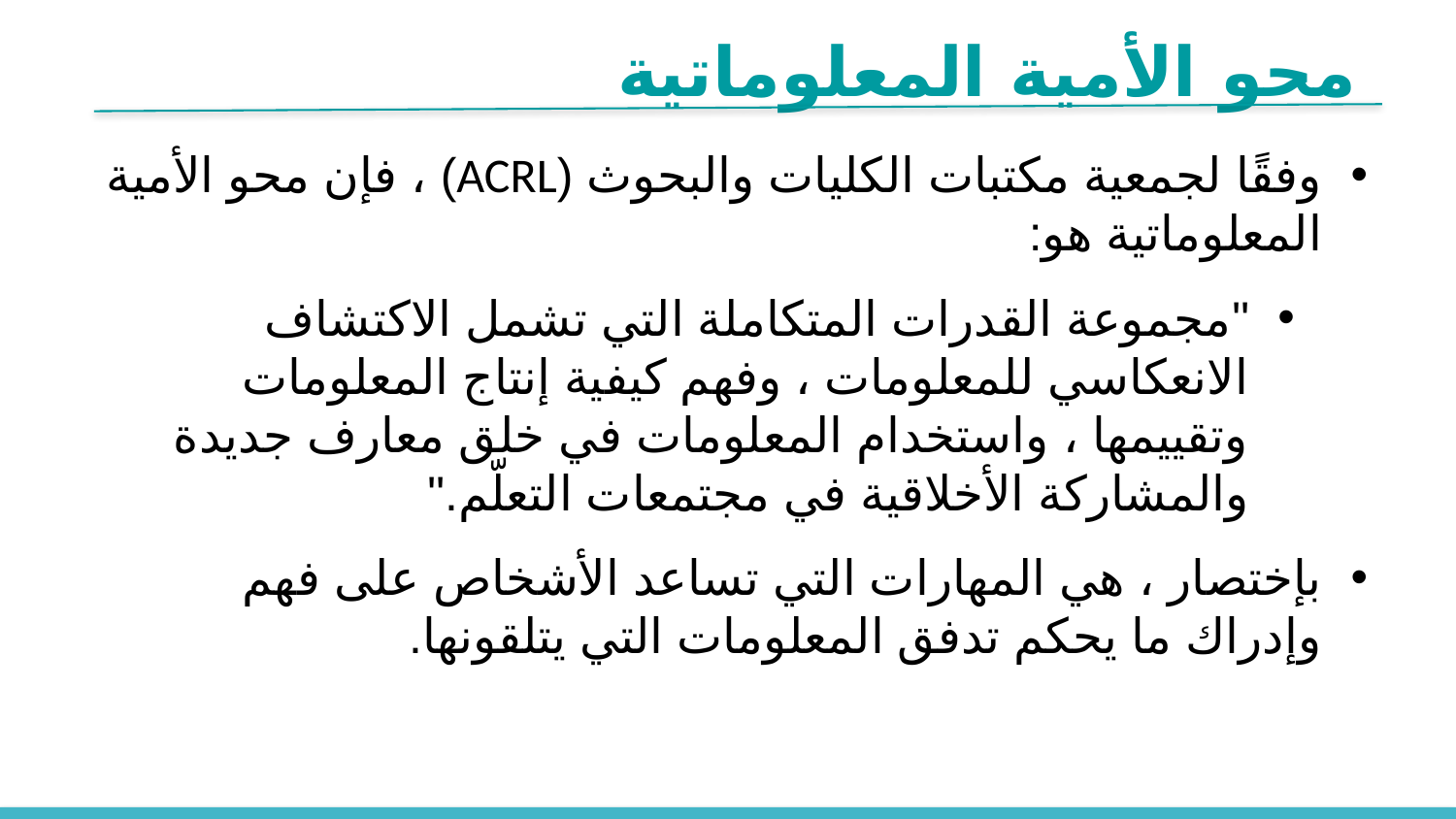

محو الأمية المعلوماتية
وفقًا لجمعية مكتبات الكليات والبحوث (ACRL) ، فإن محو الأمية المعلوماتية هو:

"مجموعة القدرات المتكاملة التي تشمل الاكتشاف الانعكاسي للمعلومات ، وفهم كيفية إنتاج المعلومات وتقييمها ، واستخدام المعلومات في خلق معارف جديدة والمشاركة الأخلاقية في مجتمعات التعلّم."

بإختصار ، هي المهارات التي تساعد الأشخاص على فهم وإدراك ما يحكم تدفق المعلومات التي يتلقونها.